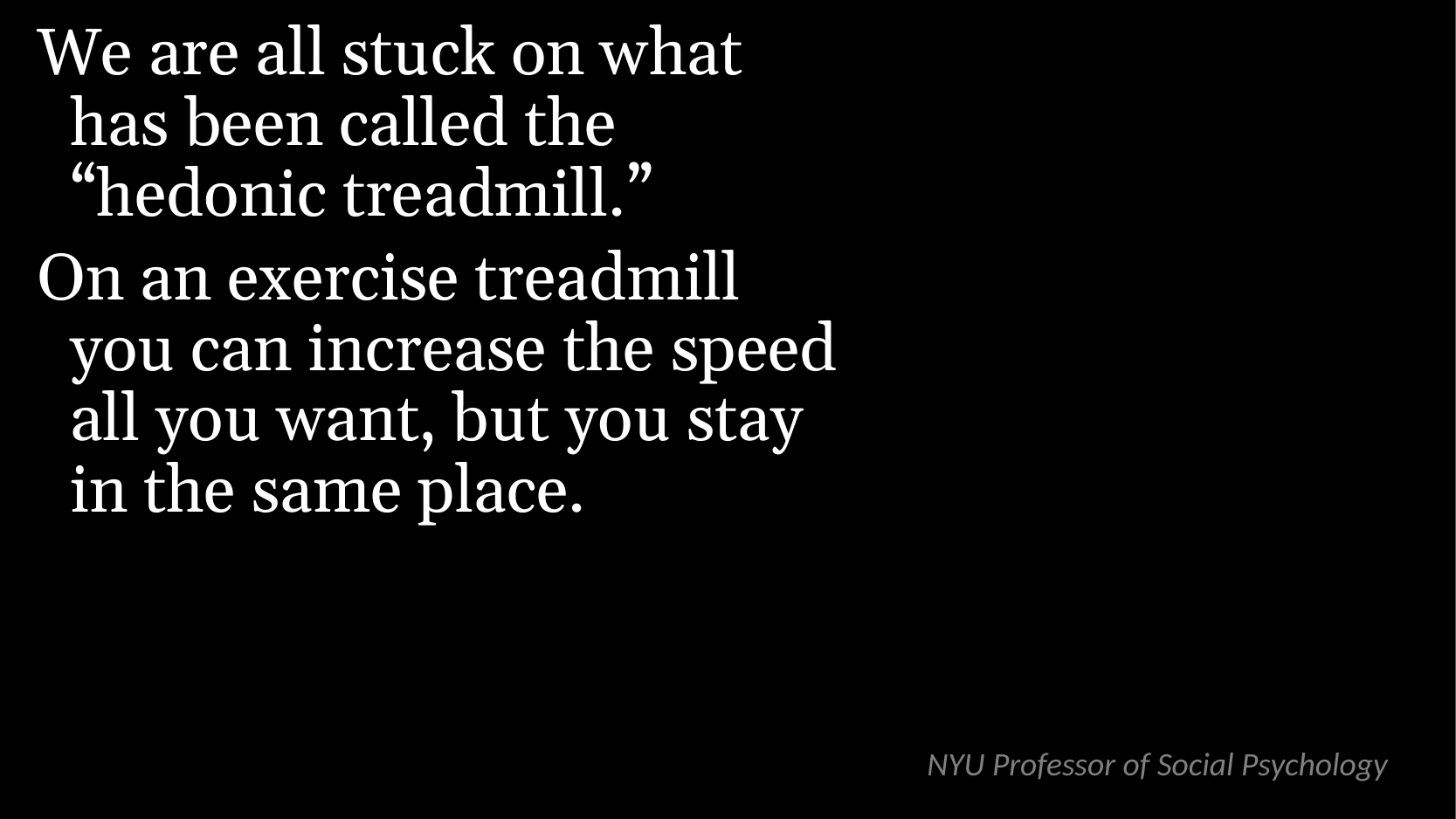

We are all stuck on what has been called the “hedonic treadmill.”
On an exercise treadmill you can increase the speed all you want, but you stay in the same place.
# NYU Professor of Social Psychology